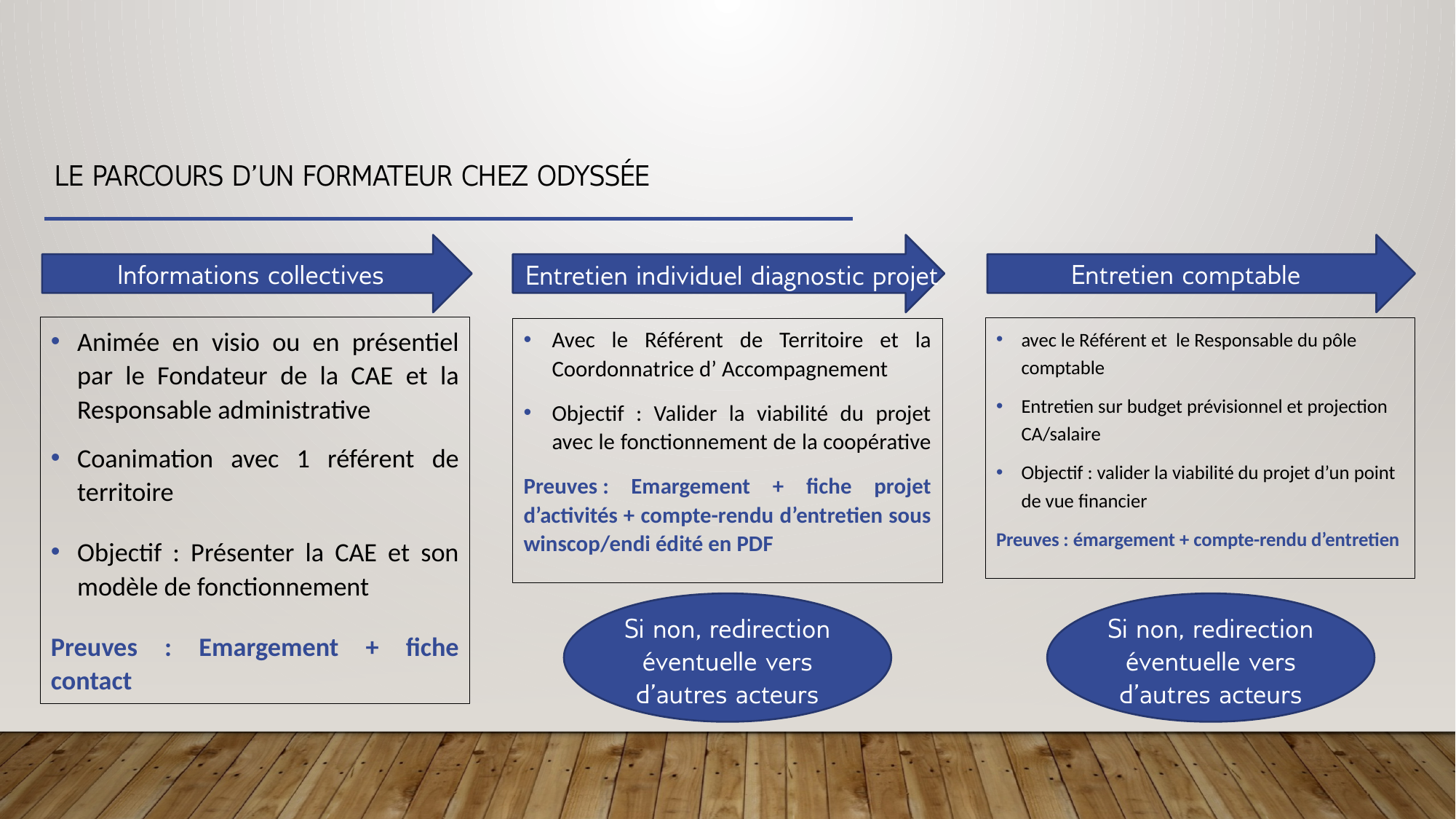

Le parcours d’un formateur chez odyssée

Entretien comptable

Informations collectives

Entretien individuel diagnostic projet
Animée en visio ou en présentiel par le Fondateur de la CAE et la Responsable administrative
Coanimation avec 1 référent de territoire
Objectif : Présenter la CAE et son modèle de fonctionnement
Preuves : Emargement + fiche contact
avec le Référent et  le Responsable du pôle comptable
Entretien sur budget prévisionnel et projection CA/salaire
Objectif : valider la viabilité du projet d’un point de vue financier
Preuves : émargement + compte-rendu d’entretien

Avec le Référent de Territoire et la Coordonnatrice d’ Accompagnement
Objectif : Valider la viabilité du projet avec le fonctionnement de la coopérative
Preuves : Emargement + fiche projet d’activités + compte-rendu d’entretien sous winscop/endi édité en PDF
Si non, redirection éventuelle vers d’autres acteurs

Si non, redirection éventuelle vers d’autres acteurs